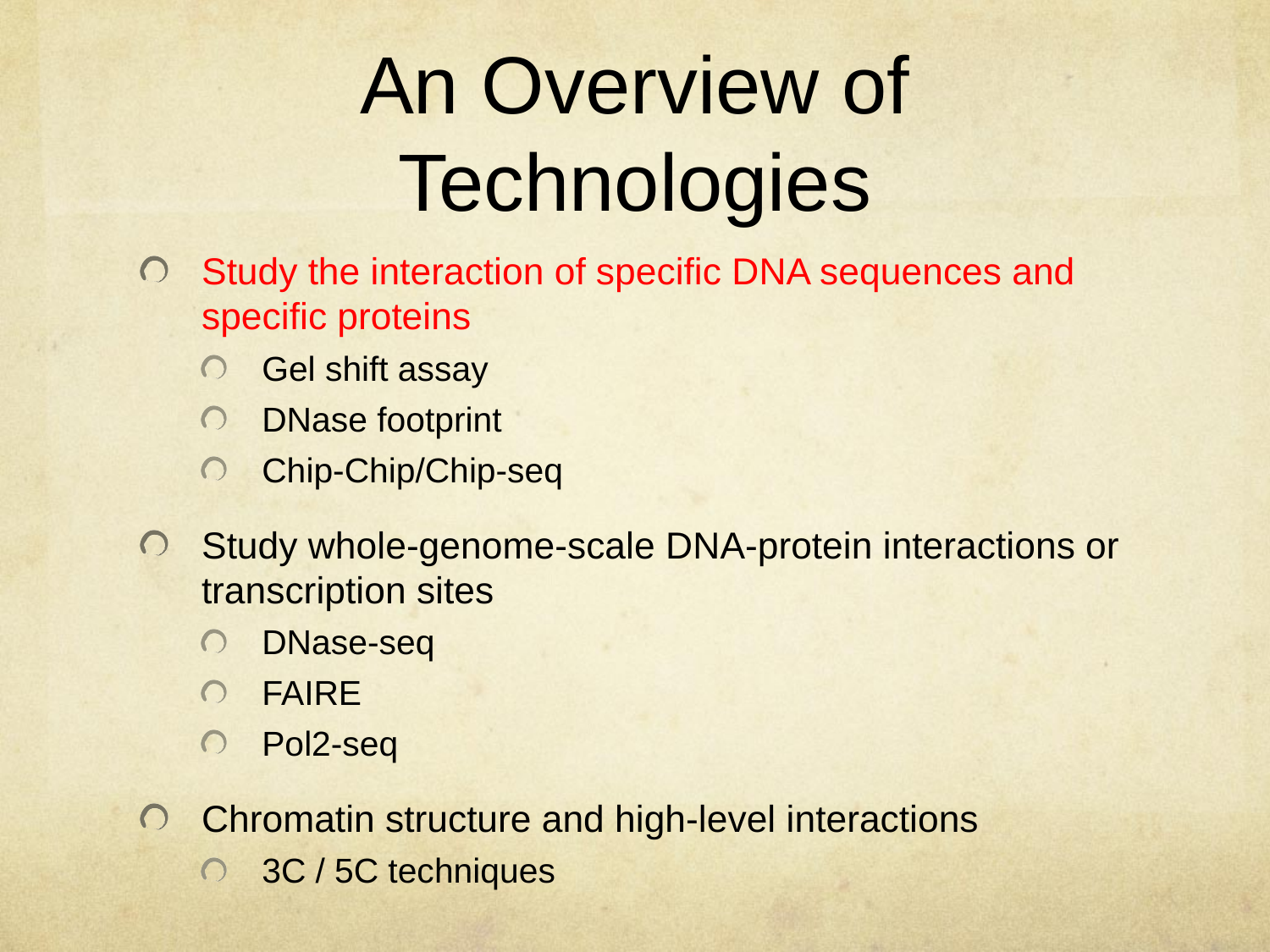

# An Overview of Technologies
Study the interaction of specific DNA sequences and specific proteins
Gel shift assay
DNase footprint
Chip-Chip/Chip-seq
Study whole-genome-scale DNA-protein interactions or transcription sites
DNase-seq
FAIRE
Pol2-seq
Chromatin structure and high-level interactions
3C / 5C techniques